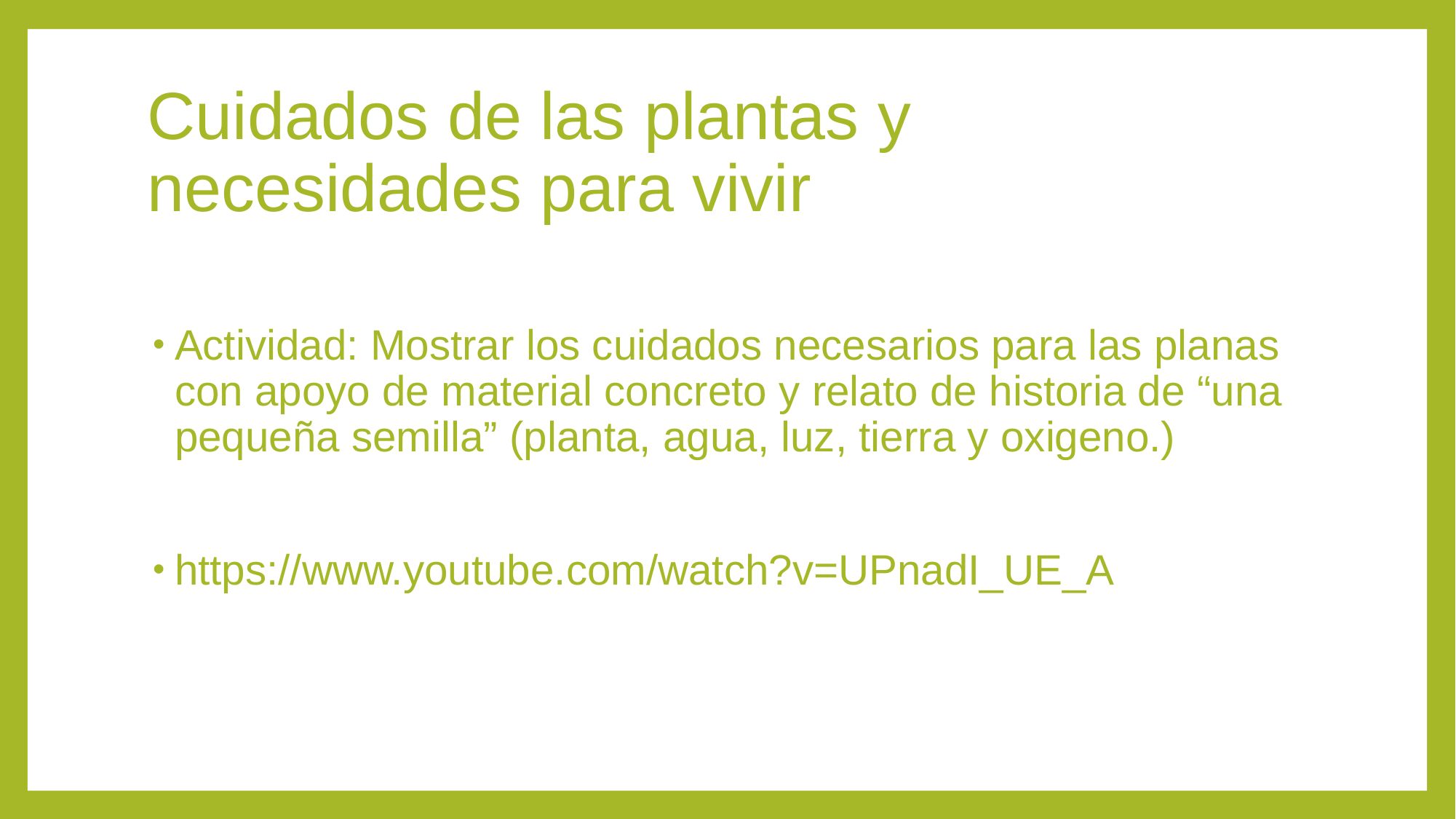

# Cuidados de las plantas y necesidades para vivir

Actividad: Mostrar los cuidados necesarios para las planas con apoyo de material concreto y relato de historia de “una pequeña semilla” (planta, agua, luz, tierra y oxigeno.)

https://www.youtube.com/watch?v=UPnadI_UE_A